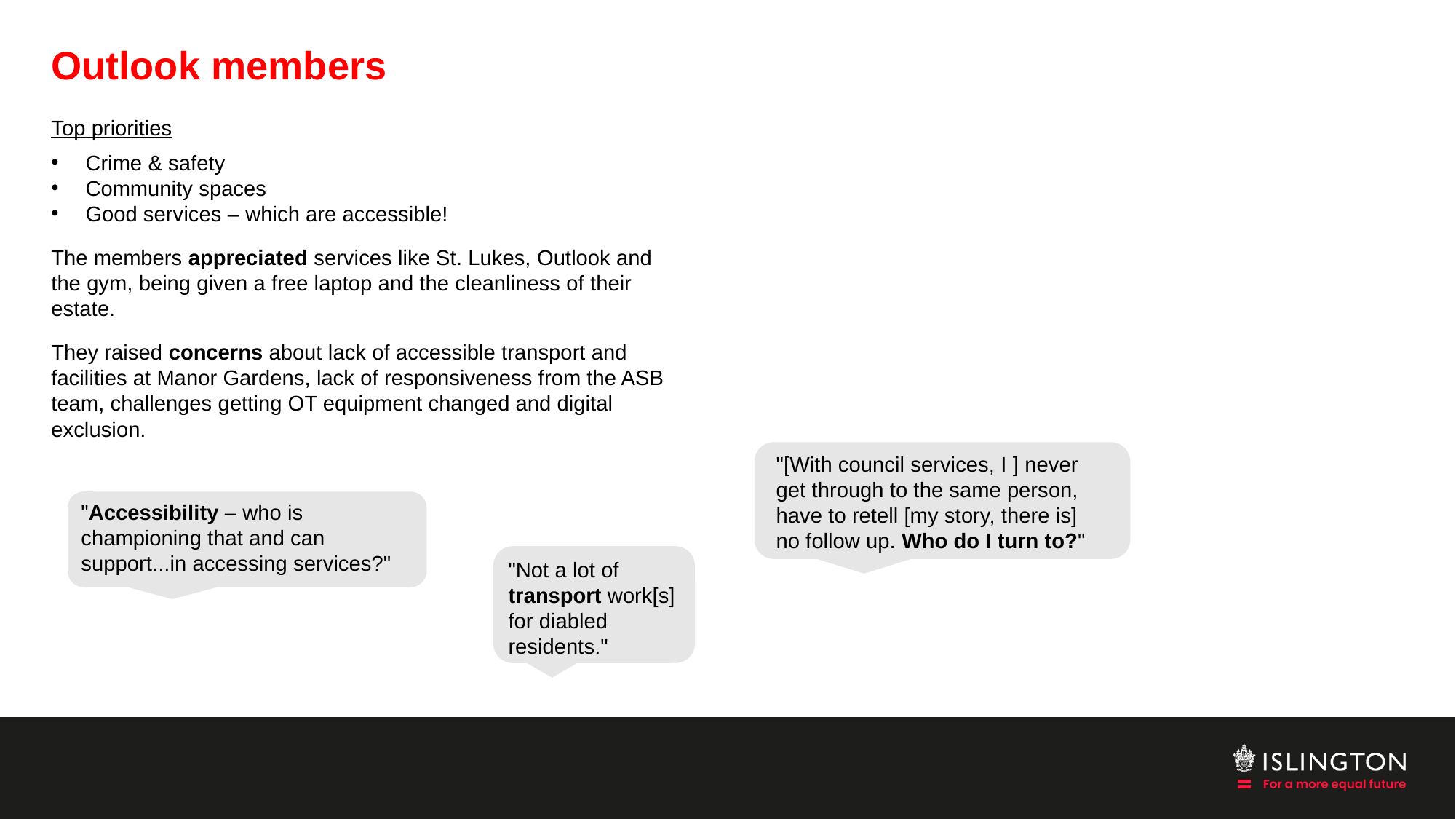

# Outlook members
Top priorities
Crime & safety
Community spaces
Good services – which are accessible!
The members appreciated services like St. Lukes, Outlook and the gym, being given a free laptop and the cleanliness of their estate.
They raised concerns about lack of accessible transport and facilities at Manor Gardens, lack of responsiveness from the ASB team, challenges getting OT equipment changed and digital exclusion.

"[With council services, I ] never get through to the same person, have to retell [my story, there is] no follow up. Who do I turn to?"

"Accessibility – who is championing that and can support...in accessing services?"

"Not a lot of transport work[s] for diabled residents."